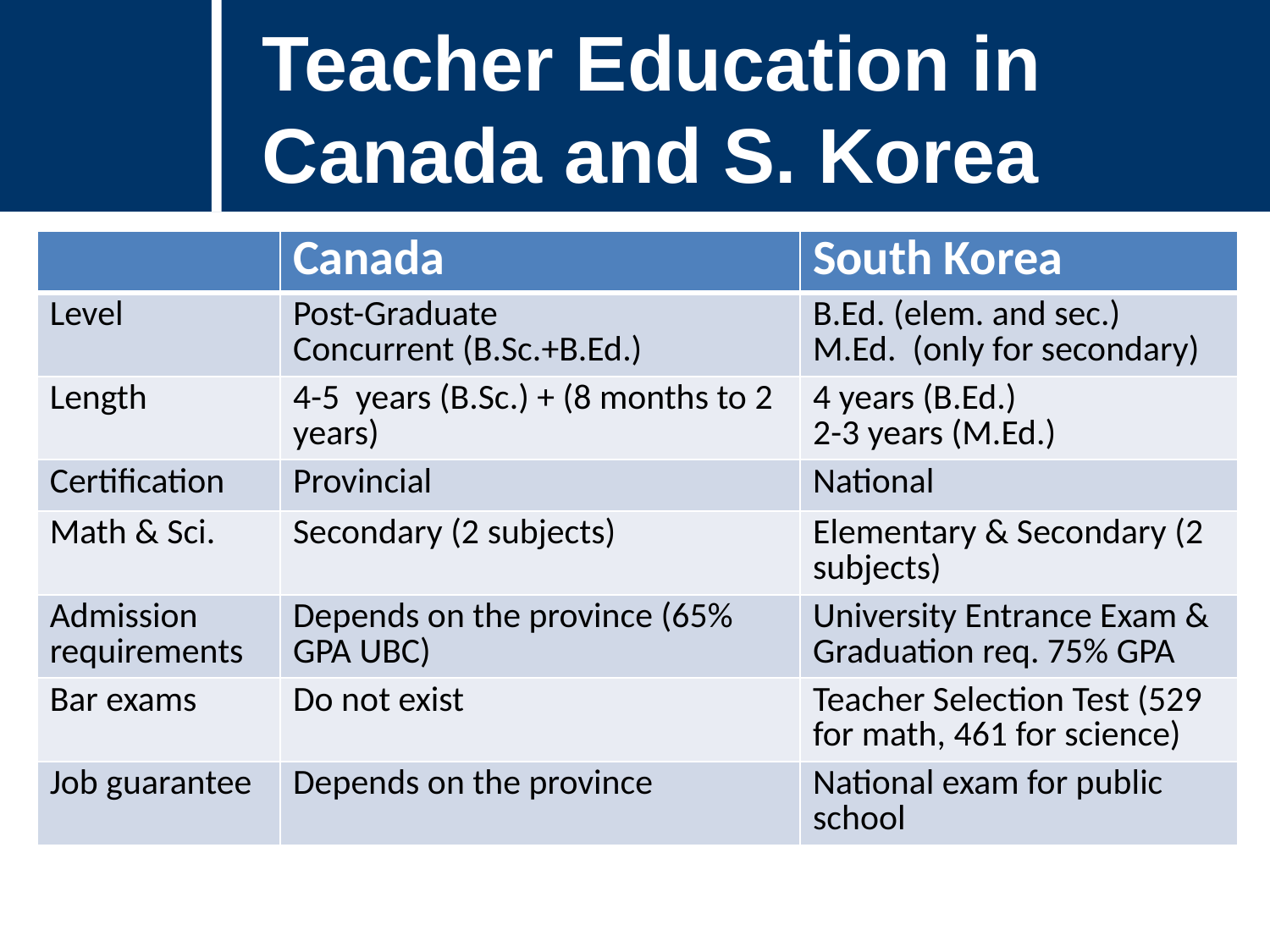

Teacher Education in Canada and S. Korea
|  | Canada | South Korea |
| --- | --- | --- |
| Level | Post-Graduate Concurrent (B.Sc.+B.Ed.) | B.Ed. (elem. and sec.) M.Ed. (only for secondary) |
| Length | 4-5 years (B.Sc.) + (8 months to 2 years) | 4 years (B.Ed.) 2-3 years (M.Ed.) |
| Certification | Provincial | National |
| Math & Sci. | Secondary (2 subjects) | Elementary & Secondary (2 subjects) |
| Admission requirements | Depends on the province (65% GPA UBC) | University Entrance Exam & Graduation req. 75% GPA |
| Bar exams | Do not exist | Teacher Selection Test (529 for math, 461 for science) |
| Job guarantee | Depends on the province | National exam for public school |